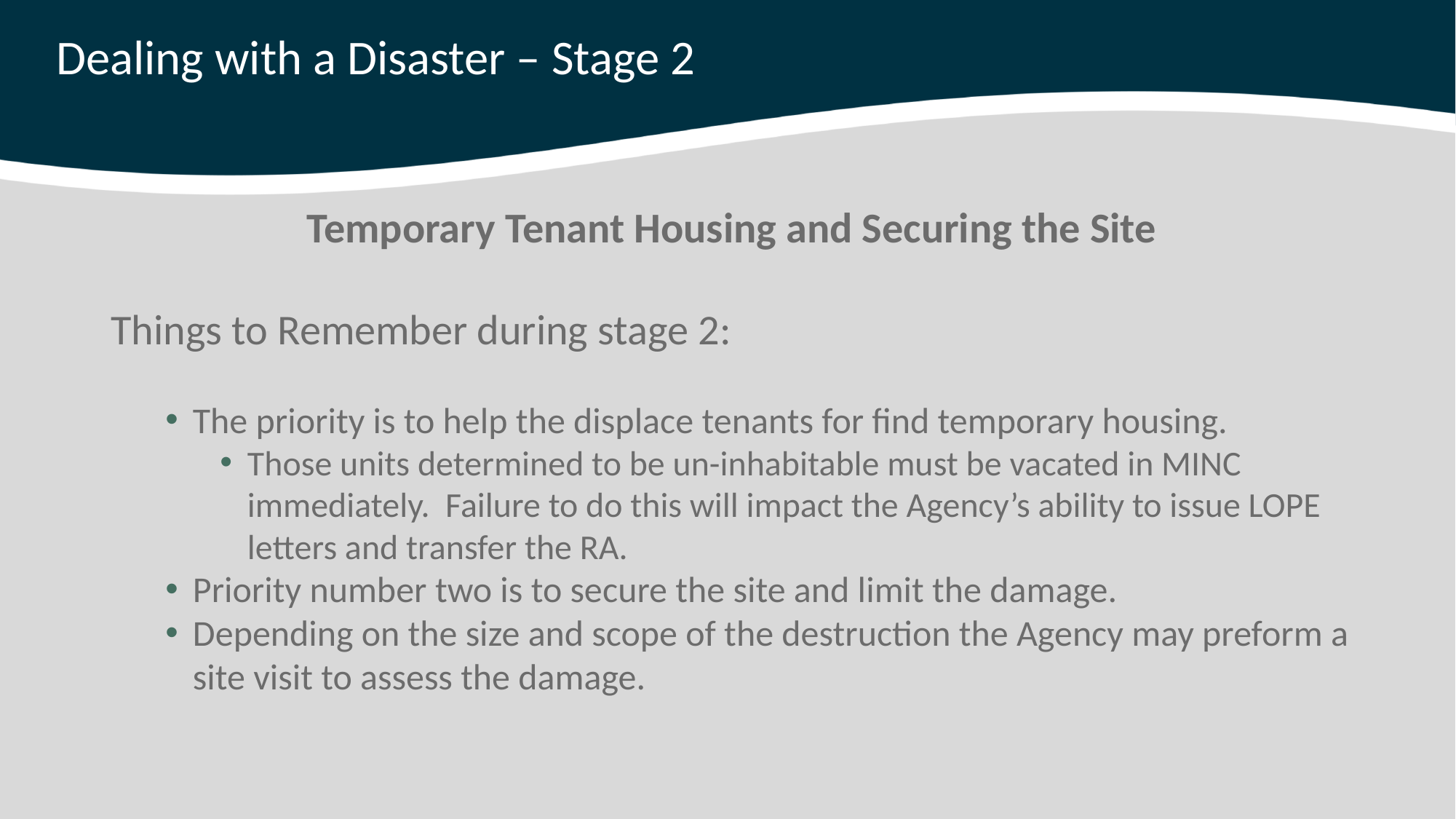

# Dealing with a Disaster – Stage 2
Temporary Tenant Housing and Securing the Site

Things to Remember during stage 2:

The priority is to help the displace tenants for find temporary housing.
Those units determined to be un-inhabitable must be vacated in MINC immediately.  Failure to do this will impact the Agency’s ability to issue LOPE letters and transfer the RA.
Priority number two is to secure the site and limit the damage.
Depending on the size and scope of the destruction the Agency may preform a site visit to assess the damage.